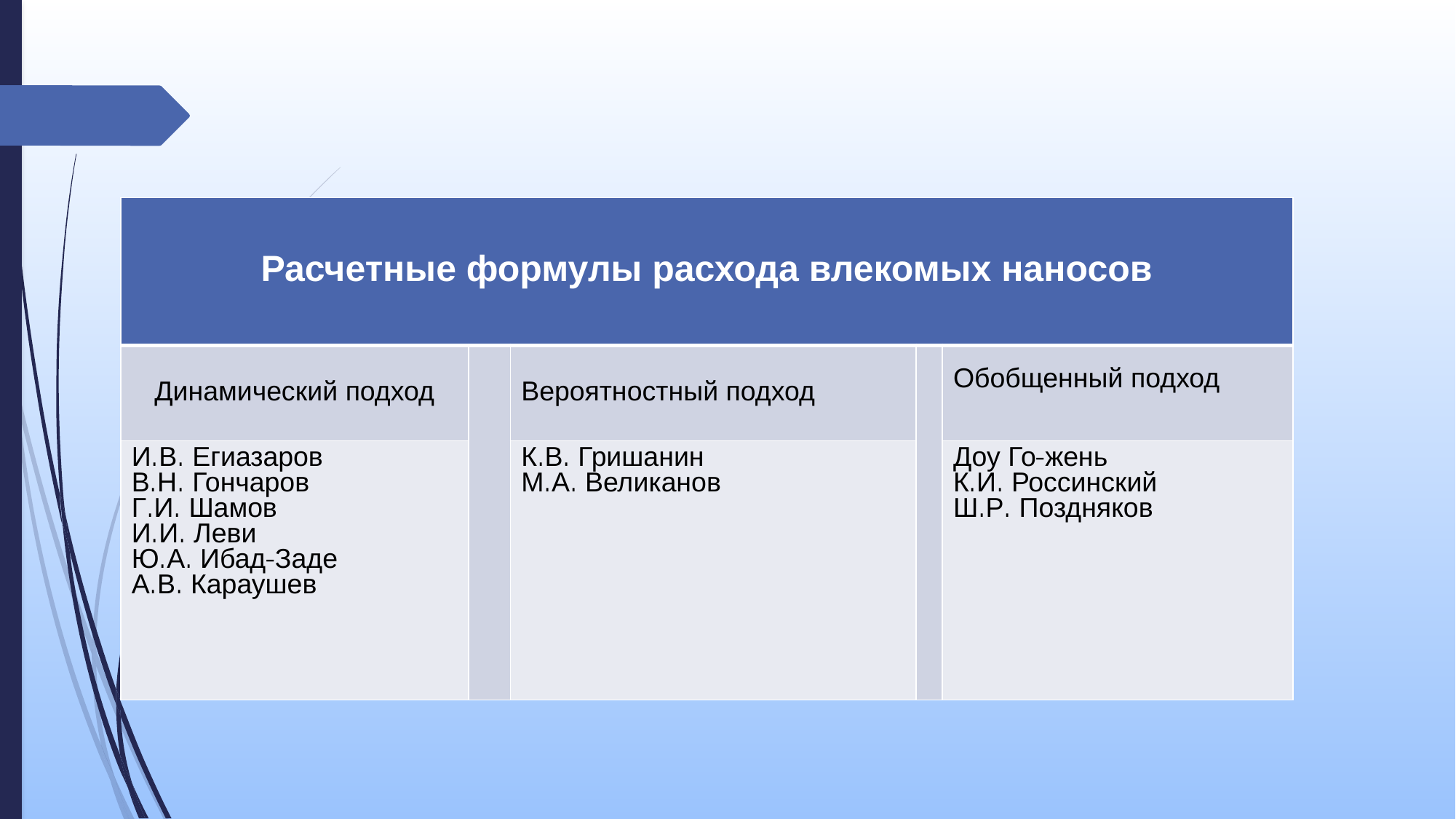

| Расчетные формулы расхода влекомых наносов |  |  |  |  |
| --- | --- | --- | --- | --- |
| Динамический подход |  | Вероятностный подход |  | Обобщенный подход |
| И.В. Егиазаров В.Н. Гончаров Г.И. Шамов И.И. Леви Ю.А. Ибад-Заде А.В. Караушев |  | К.В. Гришанин М.А. Великанов |  | Доу Го-жень К.И. Россинский Ш.Р. Поздняков |